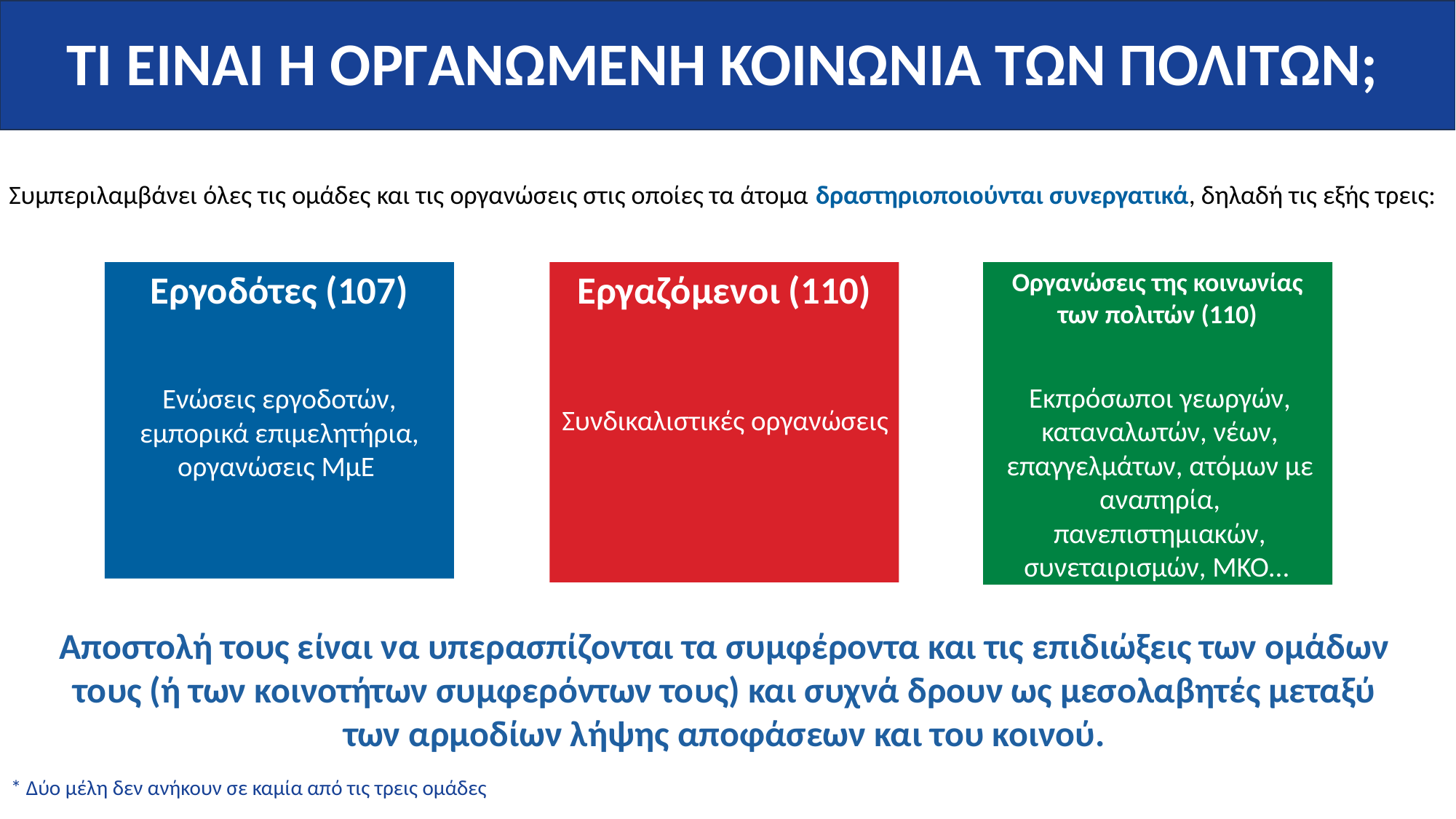

ΤΙ ΕΙΝΑΙ Η ΟΡΓΑΝΩΜΕΝΗ ΚΟΙΝΩΝΙΑ ΤΩΝ ΠΟΛΙΤΩΝ;
Συμπεριλαμβάνει όλες τις ομάδες και τις οργανώσεις στις οποίες τα άτομα δραστηριοποιούνται συνεργατικά, δηλαδή τις εξής τρεις:
Οργανώσεις της κοινωνίας των πολιτών (110)

Εργοδότες (107)
Εργαζόμενοι (110)

Εκπρόσωποι γεωργών, καταναλωτών, νέων, επαγγελμάτων, ατόμων με αναπηρία, πανεπιστημιακών, συνεταιρισμών, ΜΚΟ...

Ενώσεις εργοδοτών,
εμπορικά επιμελητήρια,
οργανώσεις ΜμΕ

Συνδικαλιστικές οργανώσεις
Αποστολή τους είναι να υπερασπίζονται τα συμφέροντα και τις επιδιώξεις των ομάδων τους (ή των κοινοτήτων συμφερόντων τους) και συχνά δρουν ως μεσολαβητές μεταξύ των αρμοδίων λήψης αποφάσεων και του κοινού.
* Δύο μέλη δεν ανήκουν σε καμία από τις τρεις ομάδες